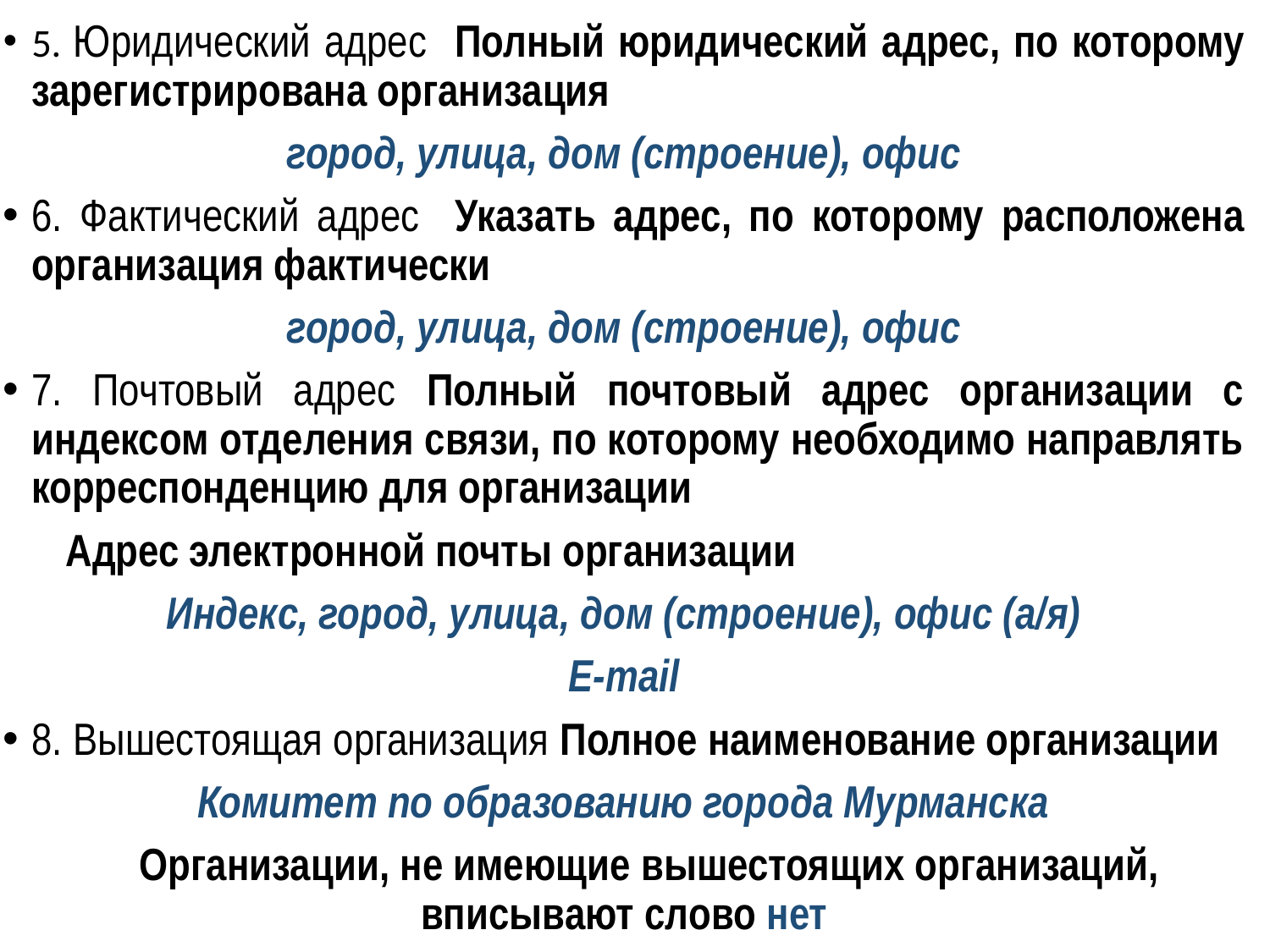

5. Юридический адрес  Полный юридический адрес, по которому зарегистрирована организация
город, улица, дом (строение), офис
6. Фактический адрес  Указать адрес, по которому расположена организация фактически
город, улица, дом (строение), офис
7. Почтовый адрес Полный почтовый адрес организации с индексом отделения связи, по которому необходимо направлять корреспонденцию для организации
      Адрес электронной почты организации
Индекс, город, улица, дом (строение), офис (а/я)
Е-mail
8. Вышестоящая организация Полное наименование организации
Комитет по образованию города Мурманска
     Организации, не имеющие вышестоящих организаций, вписывают слово нет